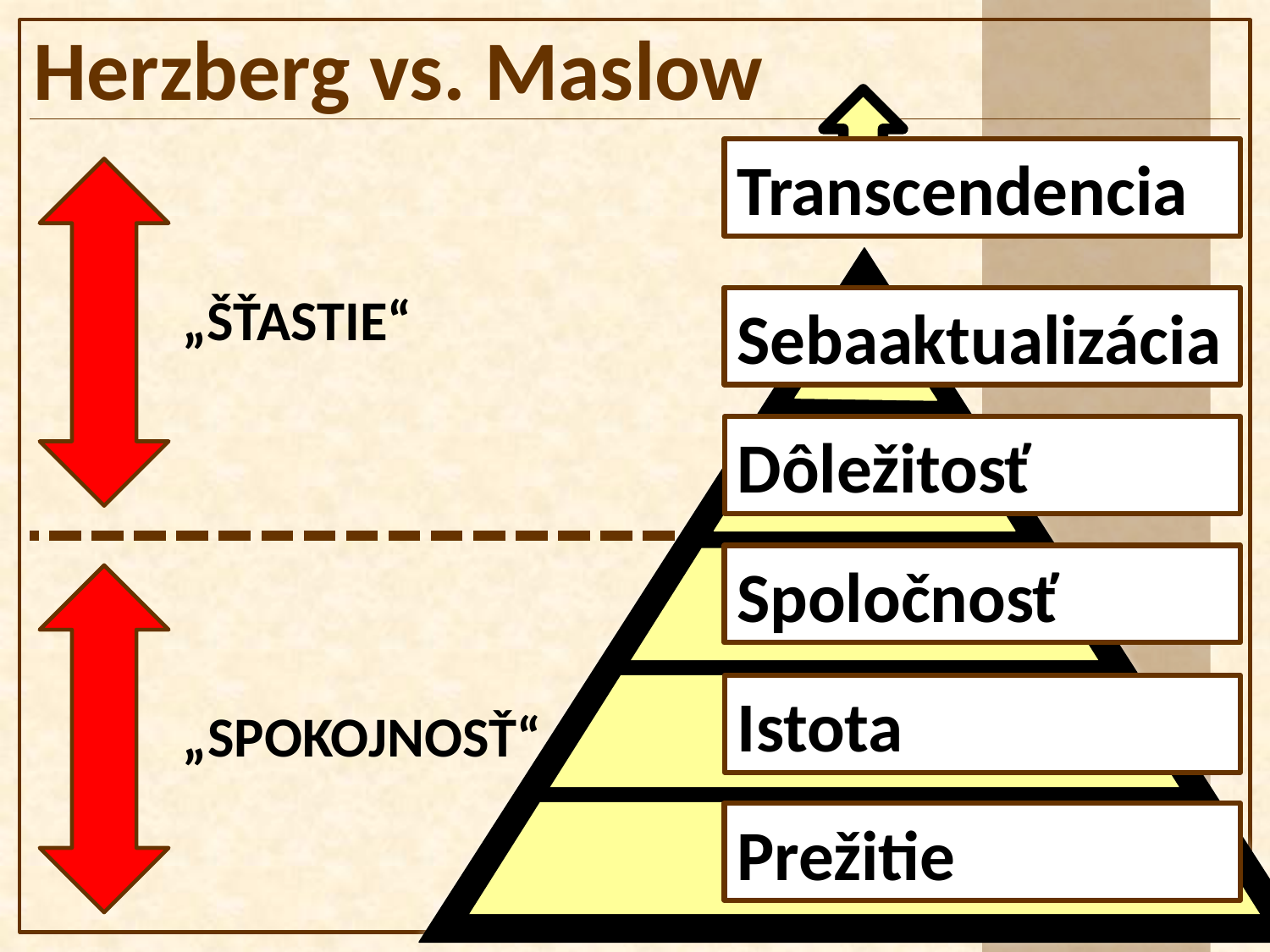

Herzberg vs. Maslow

Transcendencia

„ŠŤASTIE“
Sebaaktualizácia
Dôležitosť
Spoločnosť

Istota
„SPOKOJNOSŤ“
Prežitie